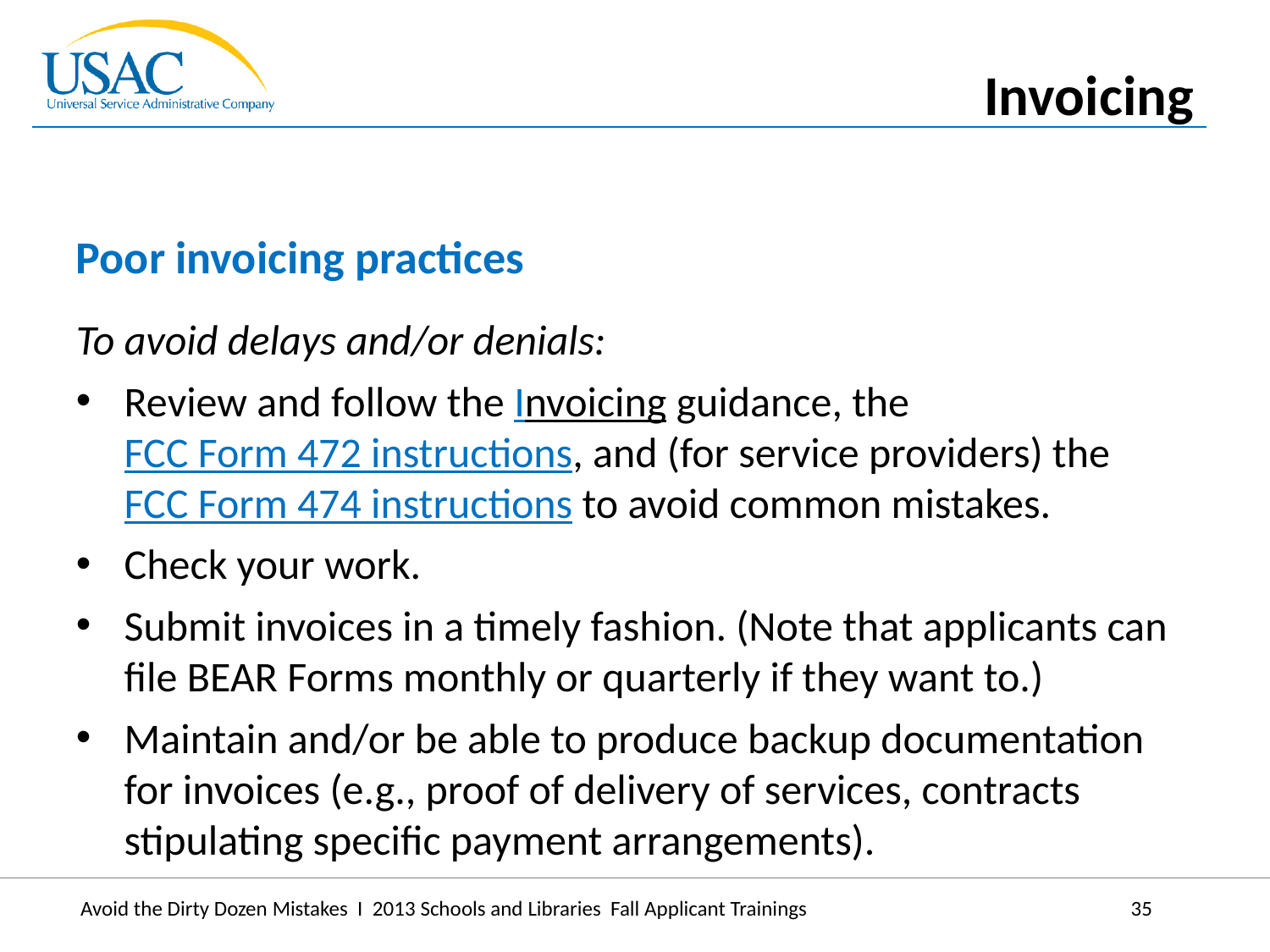

Invoicing
Poor invoicing practices
To avoid delays and/or denials:
Review and follow the Invoicing guidance, the FCC Form 472 instructions, and (for service providers) the FCC Form 474 instructions to avoid common mistakes.
Check your work.
Submit invoices in a timely fashion. (Note that applicants can file BEAR Forms monthly or quarterly if they want to.)
Maintain and/or be able to produce backup documentation for invoices (e.g., proof of delivery of services, contracts stipulating specific payment arrangements).